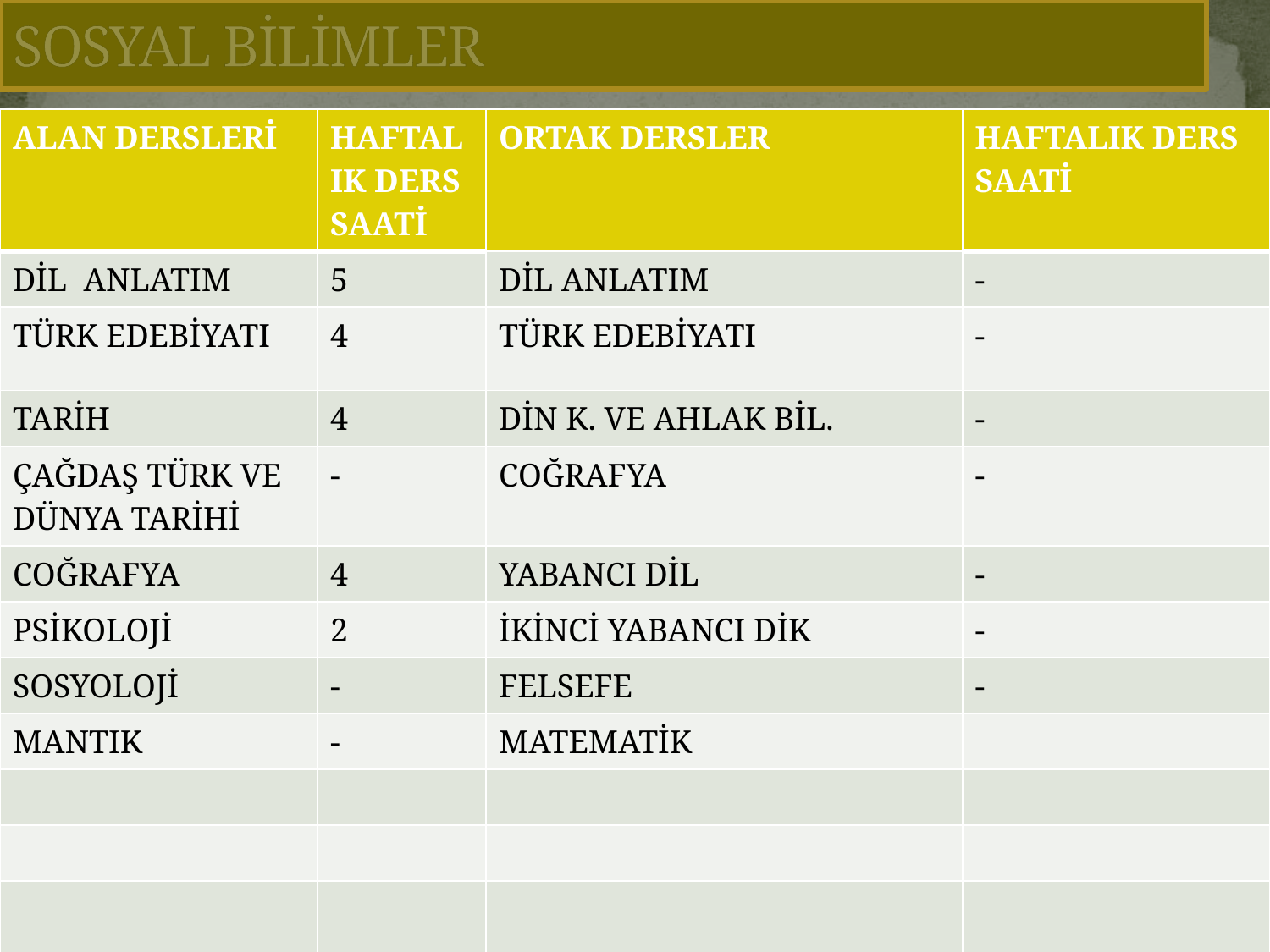

# SOSYAL BİLİMLER
| ALAN DERSLERİ | HAFTALIK DERS SAATİ | ORTAK DERSLER | HAFTALIK DERS SAATİ |
| --- | --- | --- | --- |
| DİL ANLATIM | 5 | DİL ANLATIM | - |
| TÜRK EDEBİYATI | 4 | TÜRK EDEBİYATI | - |
| TARİH | 4 | DİN K. VE AHLAK BİL. | - |
| ÇAĞDAŞ TÜRK VE DÜNYA TARİHİ | - | COĞRAFYA | - |
| COĞRAFYA | 4 | YABANCI DİL | - |
| PSİKOLOJİ | 2 | İKİNCİ YABANCI DİK | - |
| SOSYOLOJİ | - | FELSEFE | - |
| MANTIK | - | MATEMATİK |  |
|  |  |  |  |
|  |  |  |  |
|  |  |  |  |